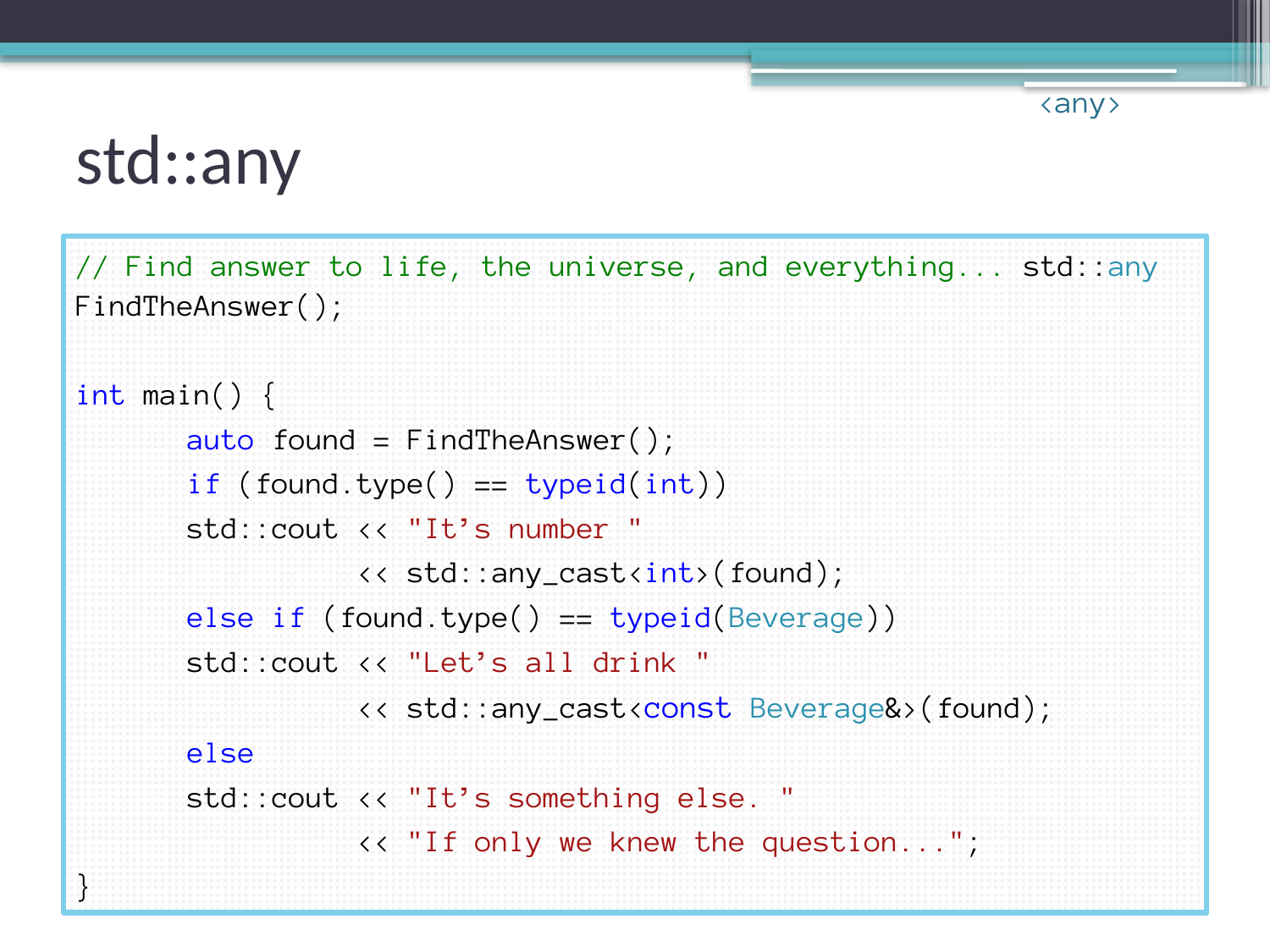

<any>
# std::any
// Find answer to life, the universe, and everything... std::any FindTheAnswer();

int main() {
	auto found = FindTheAnswer();
	if (found.type() == typeid(int))
		std::cout << "It’s number "
		          << std::any_cast<int>(found);
	else if (found.type() == typeid(Beverage))
 		std::cout << "Let’s all drink "
		          << std::any_cast<const Beverage&>(found);
	else
		std::cout << "It’s something else. "
		          << "If only we knew the question...";
}